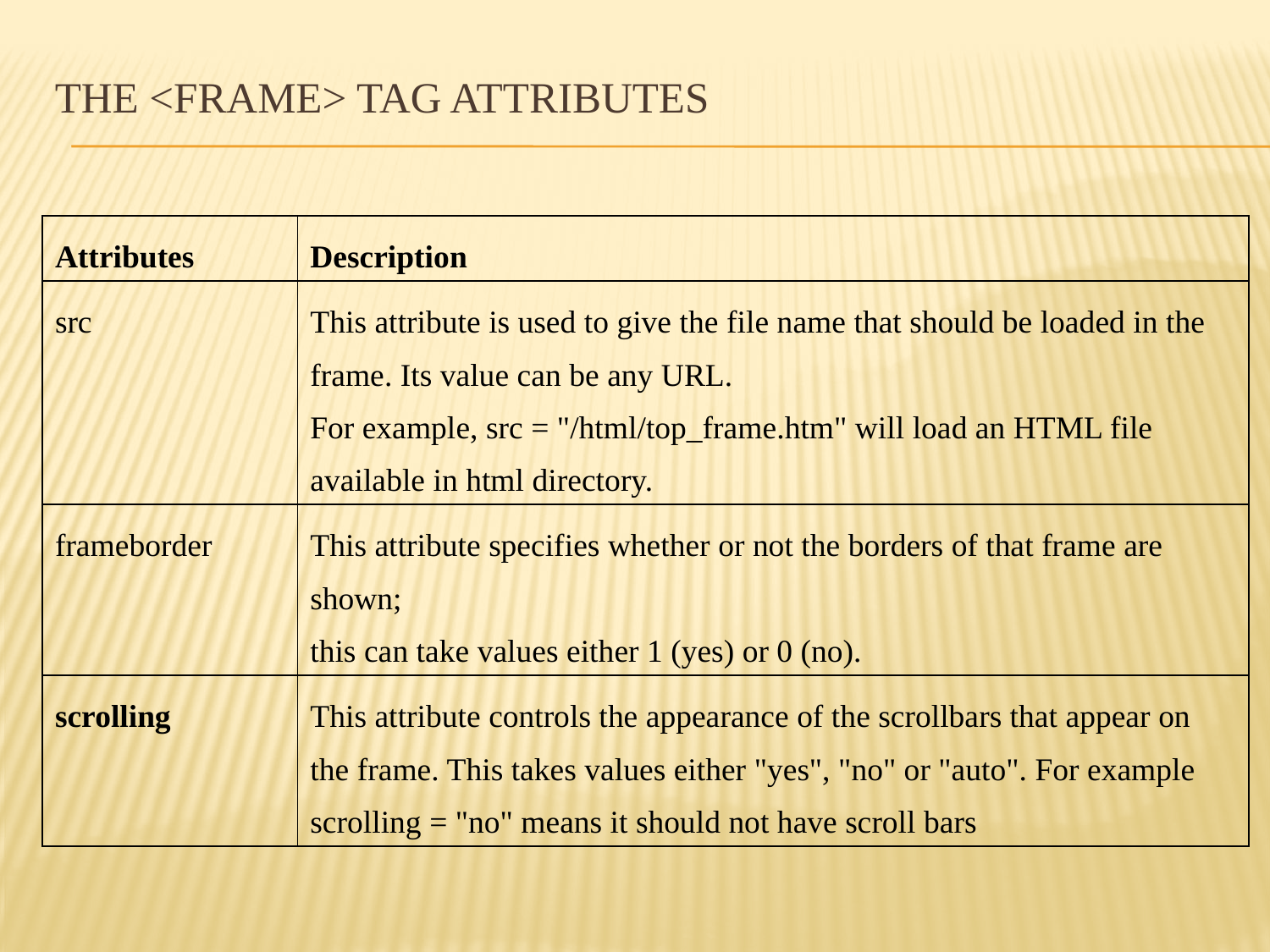

# The <frame> Tag Attributes
| Attributes | Description |
| --- | --- |
| src | This attribute is used to give the file name that should be loaded in the frame. Its value can be any URL. For example, src = "/html/top\_frame.htm" will load an HTML file available in html directory. |
| frameborder | This attribute specifies whether or not the borders of that frame are shown; this can take values either 1 (yes) or 0 (no). |
| scrolling | This attribute controls the appearance of the scrollbars that appear on the frame. This takes values either "yes", "no" or "auto". For example scrolling = "no" means it should not have scroll bars |